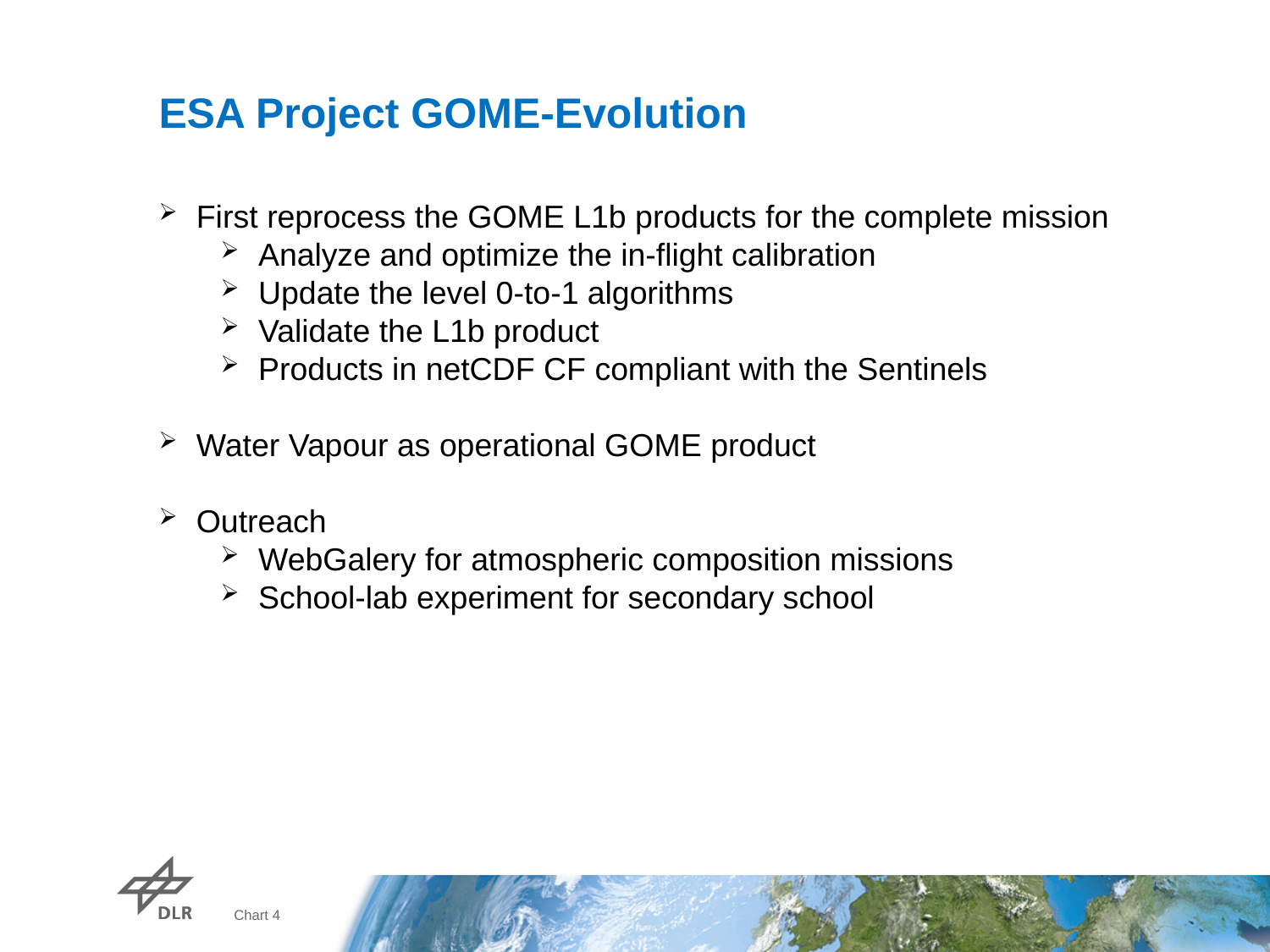

# ESA Project GOME-Evolution
First reprocess the GOME L1b products for the complete mission
Analyze and optimize the in-flight calibration
Update the level 0-to-1 algorithms
Validate the L1b product
Products in netCDF CF compliant with the Sentinels

Water Vapour as operational GOME product

Outreach
WebGalery for atmospheric composition missions
School-lab experiment for secondary school